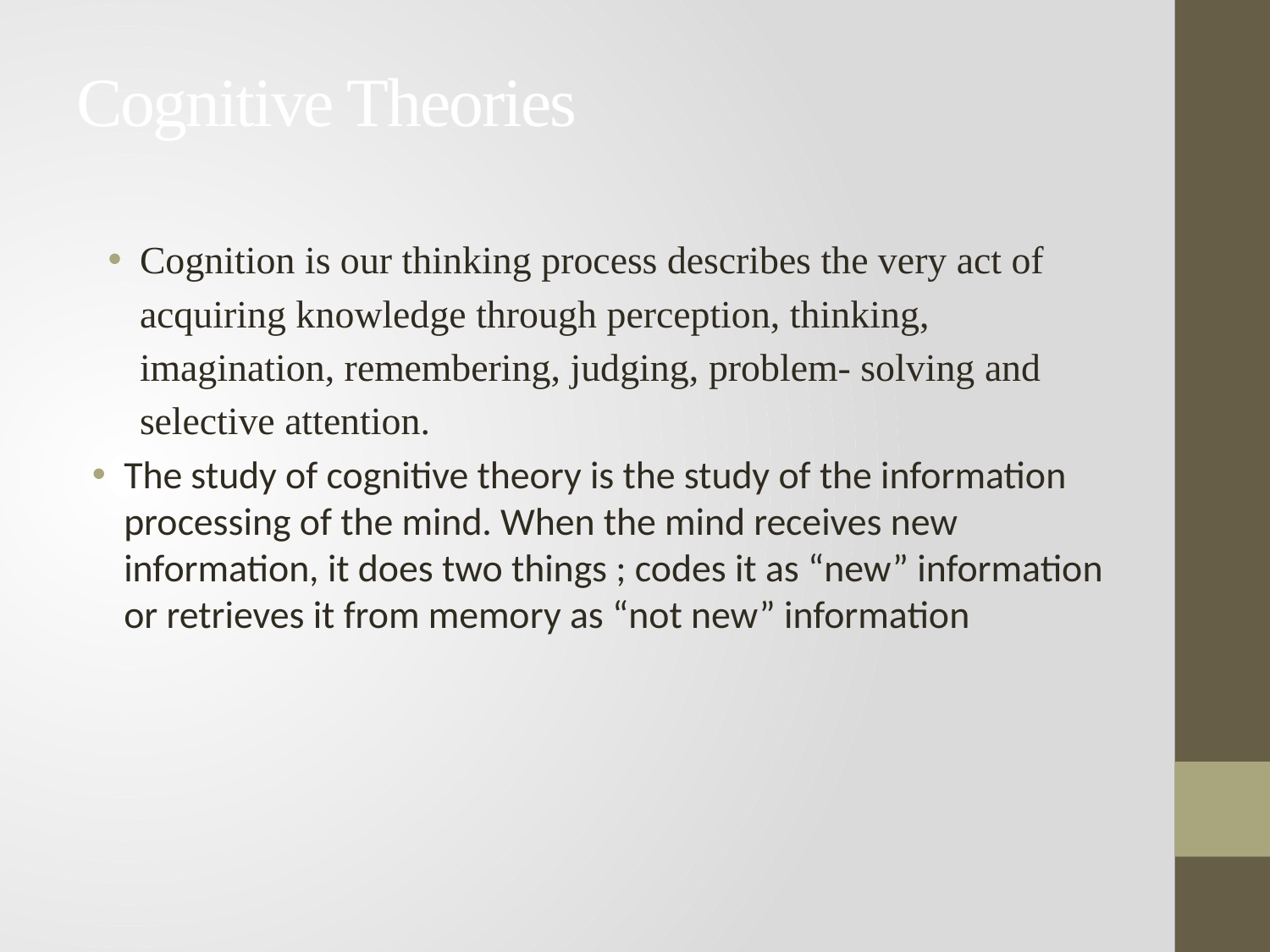

# Cognitive Theories
Cognition is our thinking process describes the very act of acquiring knowledge through perception, thinking, imagination, remembering, judging, problem- solving and selective attention.
The study of cognitive theory is the study of the information processing of the mind. When the mind receives new information, it does two things ; codes it as “new” information or retrieves it from memory as “not new” information